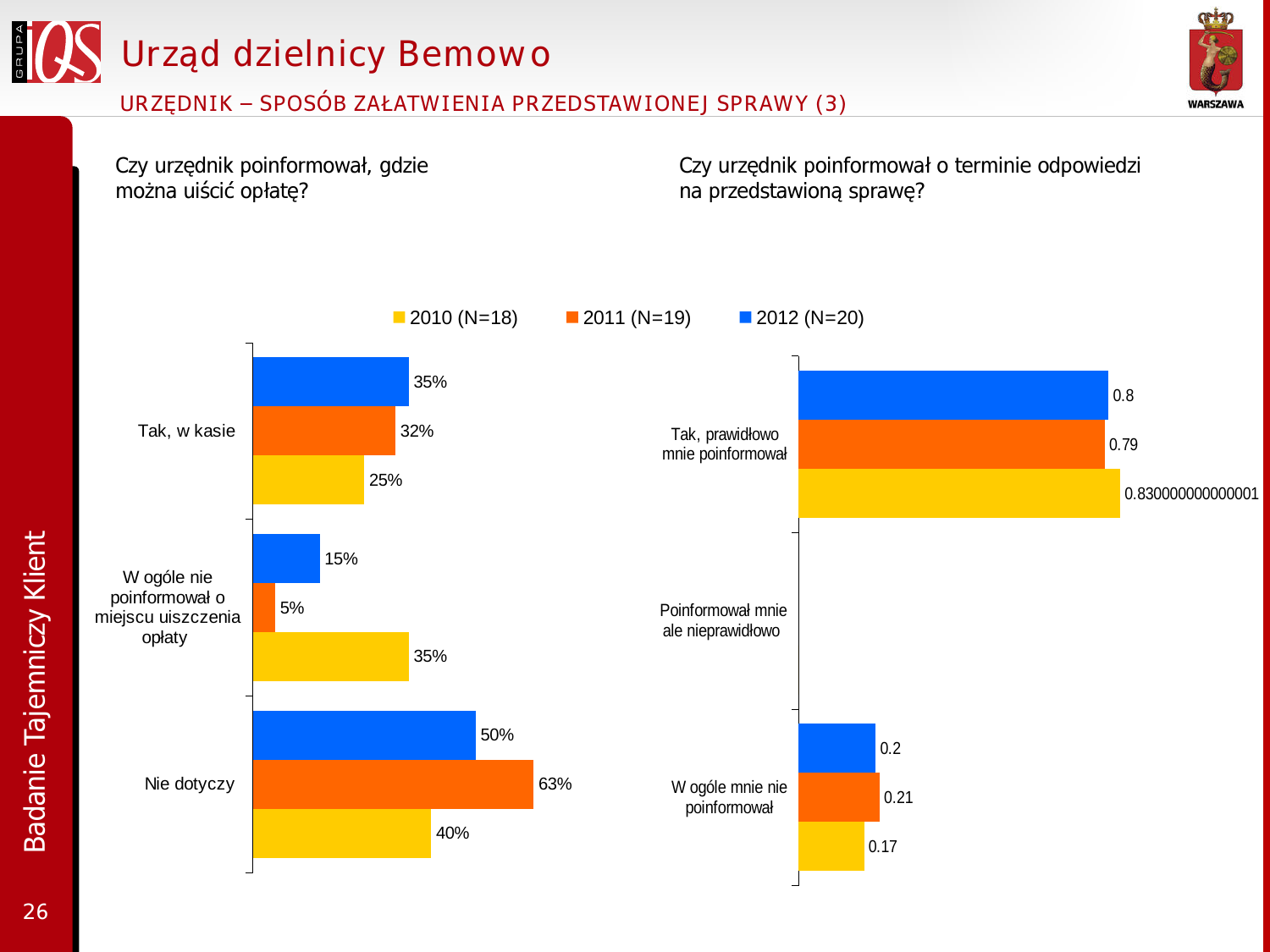

# Urząd dzielnicy Bemowo
URZĘDNIK – SPOSÓB ZAŁATWIENIA PRZEDSTAWIONEJ SPRAWY (3)
Czy urzędnik poinformował, gdzie można uiścić opłatę?
Czy urzędnik poinformował o terminie odpowiedzi na przedstawioną sprawę?

### Chart

| Category | 2012 (N=20) | 2011 (N=19) | 2010 (N=18) |
|---|---|---|---|
|  | None | None | None |
|  | None | None | None |
|  | None | None | None |
|  | None | None | None |
|  | None | None | None |

### Chart

| Category | 2012 (N=20) | 2011 (N=) | 2010 (N=340) |
|---|---|---|---|
| Tak, w kasie  | 0.3500000000000003 | 0.32000000000000045 | 0.25 |
| W ogóle nie poinformował o miejscu uiszczenia opłaty  | 0.1500000000000002 | 0.05 | 0.3500000000000003 |
| Nie dotyczy  | 0.5 | 0.6300000000000009 | 0.4 |

### Chart

| Category | 2012 (N=20) | 2011 (N=19) | 2010 (N=18) |
|---|---|---|---|
| Tak, prawidłowo mnie poinformował | 0.8 | 0.79 | 0.8300000000000006 |
| Poinformował mnie ale nieprawidłowo  | None | None | 0.0 |
| W ogóle mnie nie poinformował | 0.2 | 0.2100000000000002 | 0.17 |
Badanie Tajemniczy Klient
26